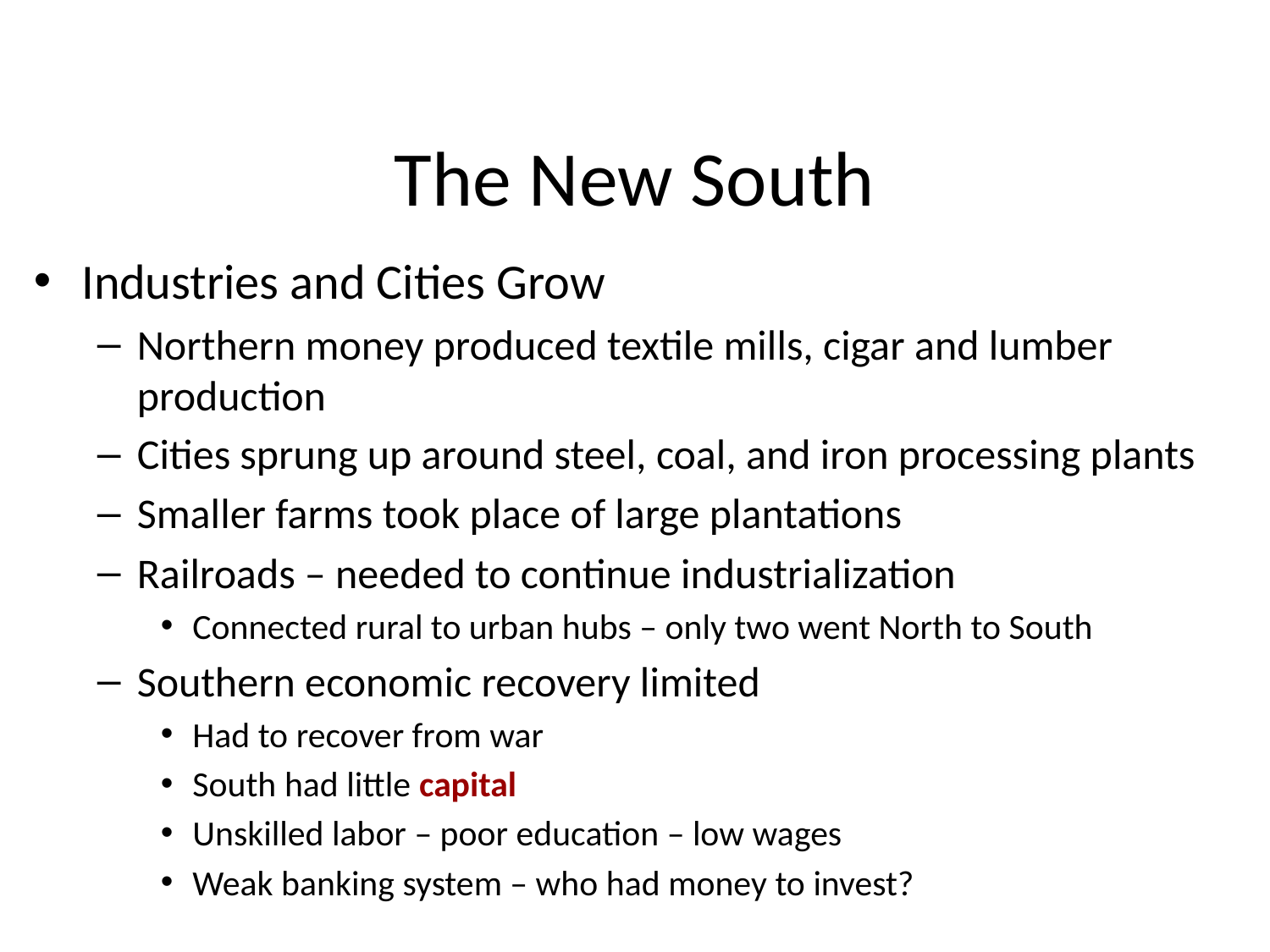

# The New South
Industries and Cities Grow
Northern money produced textile mills, cigar and lumber production
Cities sprung up around steel, coal, and iron processing plants
Smaller farms took place of large plantations
Railroads – needed to continue industrialization
Connected rural to urban hubs – only two went North to South
Southern economic recovery limited
Had to recover from war
South had little capital
Unskilled labor – poor education – low wages
Weak banking system – who had money to invest?